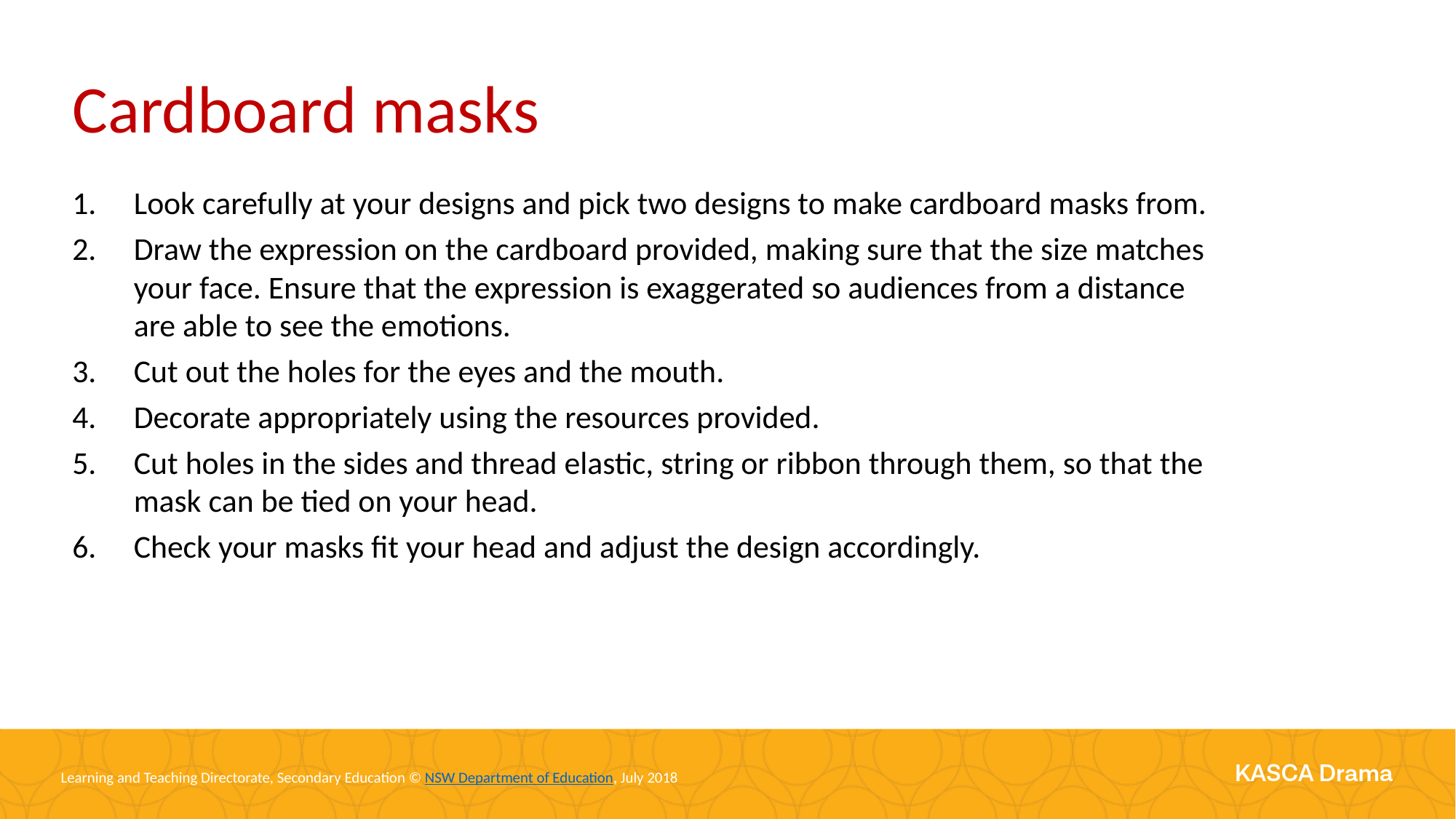

Cardboard masks
Look carefully at your designs and pick two designs to make cardboard masks from.
Draw the expression on the cardboard provided, making sure that the size matches your face. Ensure that the expression is exaggerated so audiences from a distance are able to see the emotions.
Cut out the holes for the eyes and the mouth.
Decorate appropriately using the resources provided.
Cut holes in the sides and thread elastic, string or ribbon through them, so that the mask can be tied on your head.
Check your masks fit your head and adjust the design accordingly.